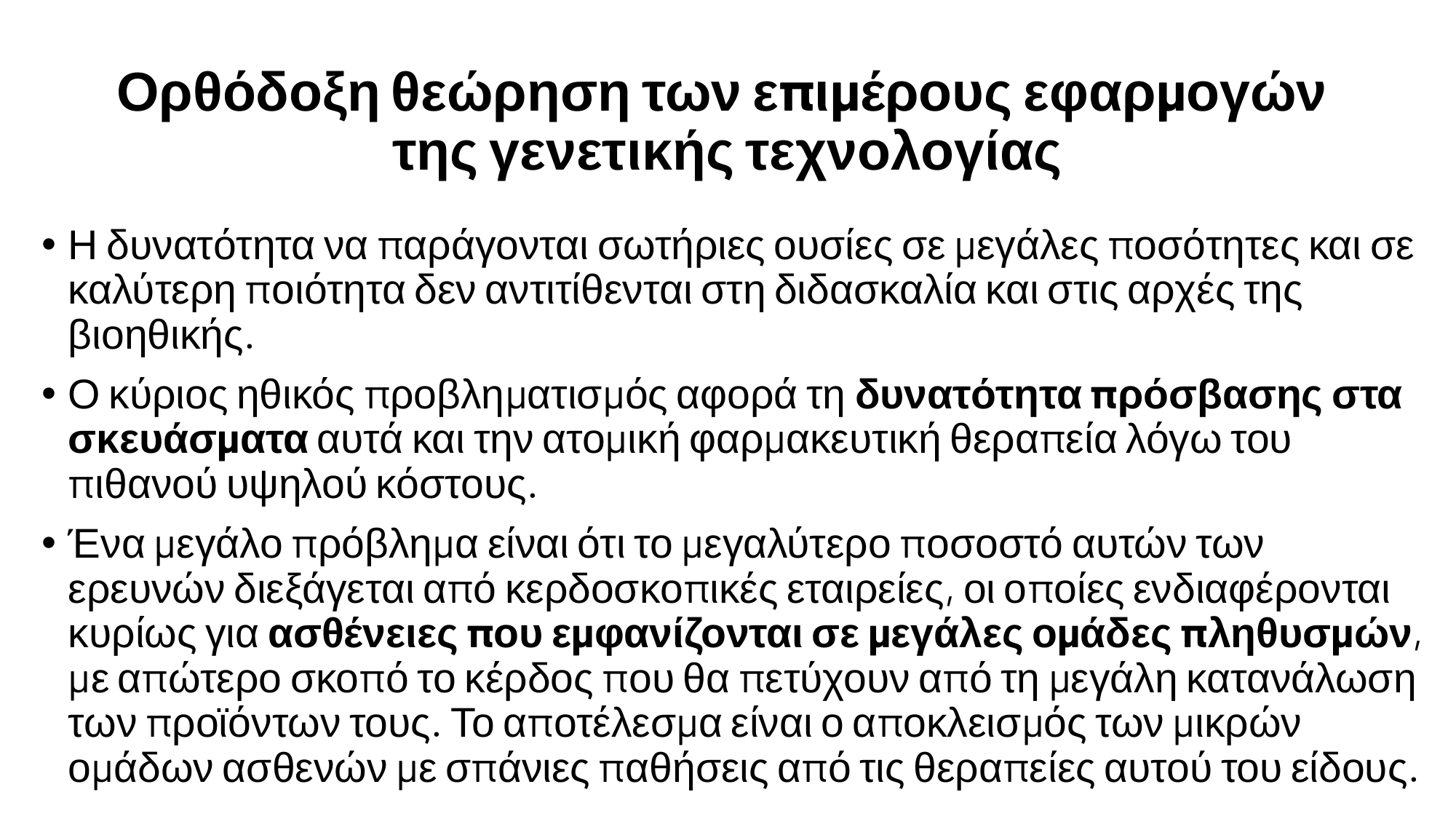

# Ορθόδοξη θεώρηση των επιμέρους εφαρμογών της γενετικής τεχνολογίας
Η δυνατότητα να παράγονται σωτήριες ουσίες σε μεγάλες ποσότητες και σε καλύτερη ποιότητα δεν αντιτίθενται στη διδασκαλία και στις αρχές της βιοηθικής.
Ο κύριος ηθικός προβληματισμός αφορά τη δυνατότητα πρόσβασης στα σκευάσματα αυτά και την ατομική φαρμακευτική θεραπεία λόγω του πιθανού υψηλού κόστους.
Ένα μεγάλο πρόβλημα είναι ότι το μεγαλύτερο ποσοστό αυτών των ερευνών διεξάγεται από κερδοσκοπικές εταιρείες, οι οποίες ενδιαφέρονται κυρίως για ασθένειες που εμφανίζονται σε μεγάλες ομάδες πληθυσμών, με απώτερο σκοπό το κέρδος που θα πετύχουν από τη μεγάλη κατανάλωση των προϊόντων τους. Το αποτέλεσμα είναι ο αποκλεισμός των μικρών ομάδων ασθενών με σπάνιες παθήσεις από τις θεραπείες αυτού του είδους.